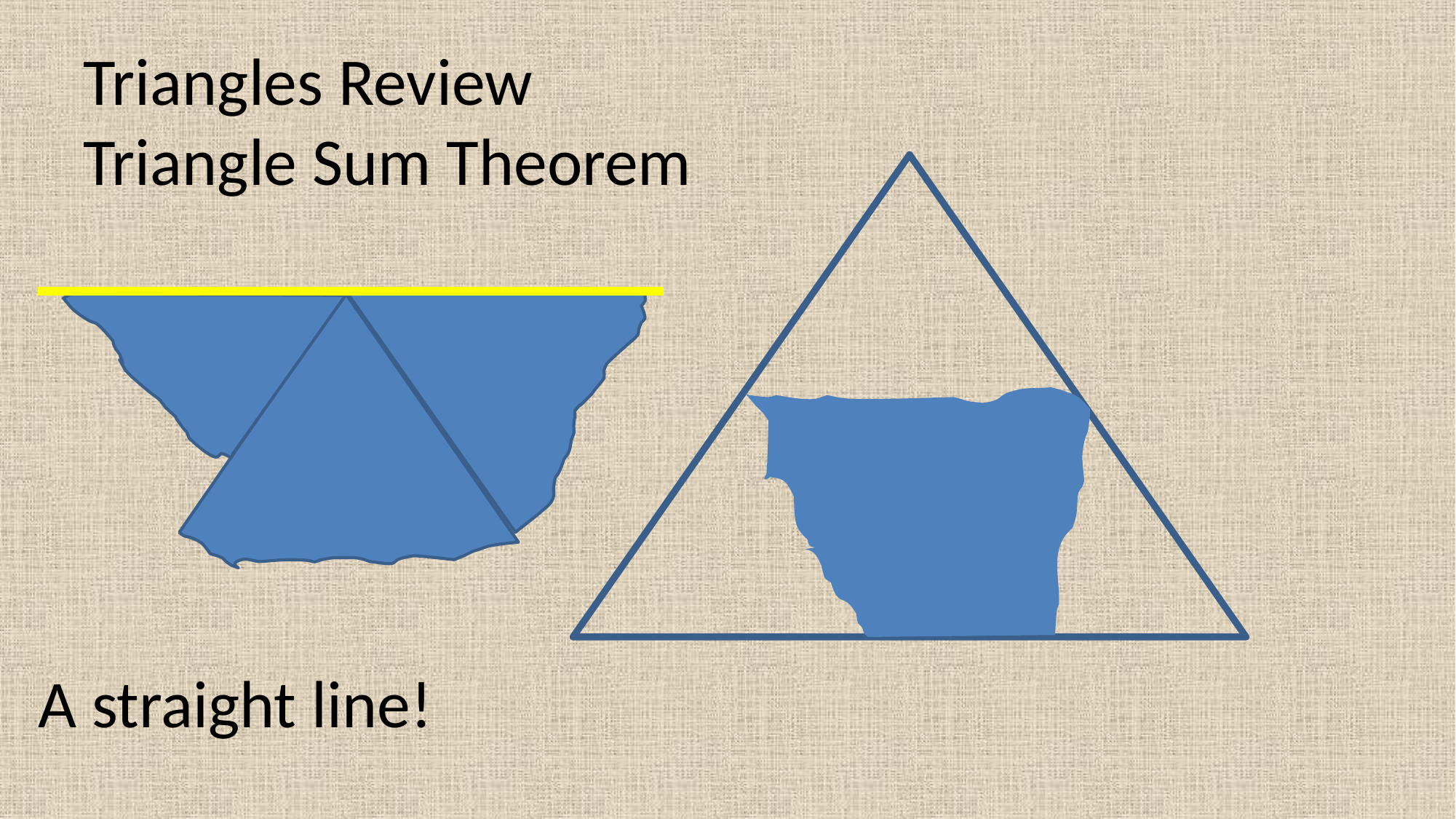

# Triangles Review Triangle Sum Theorem

A straight line!